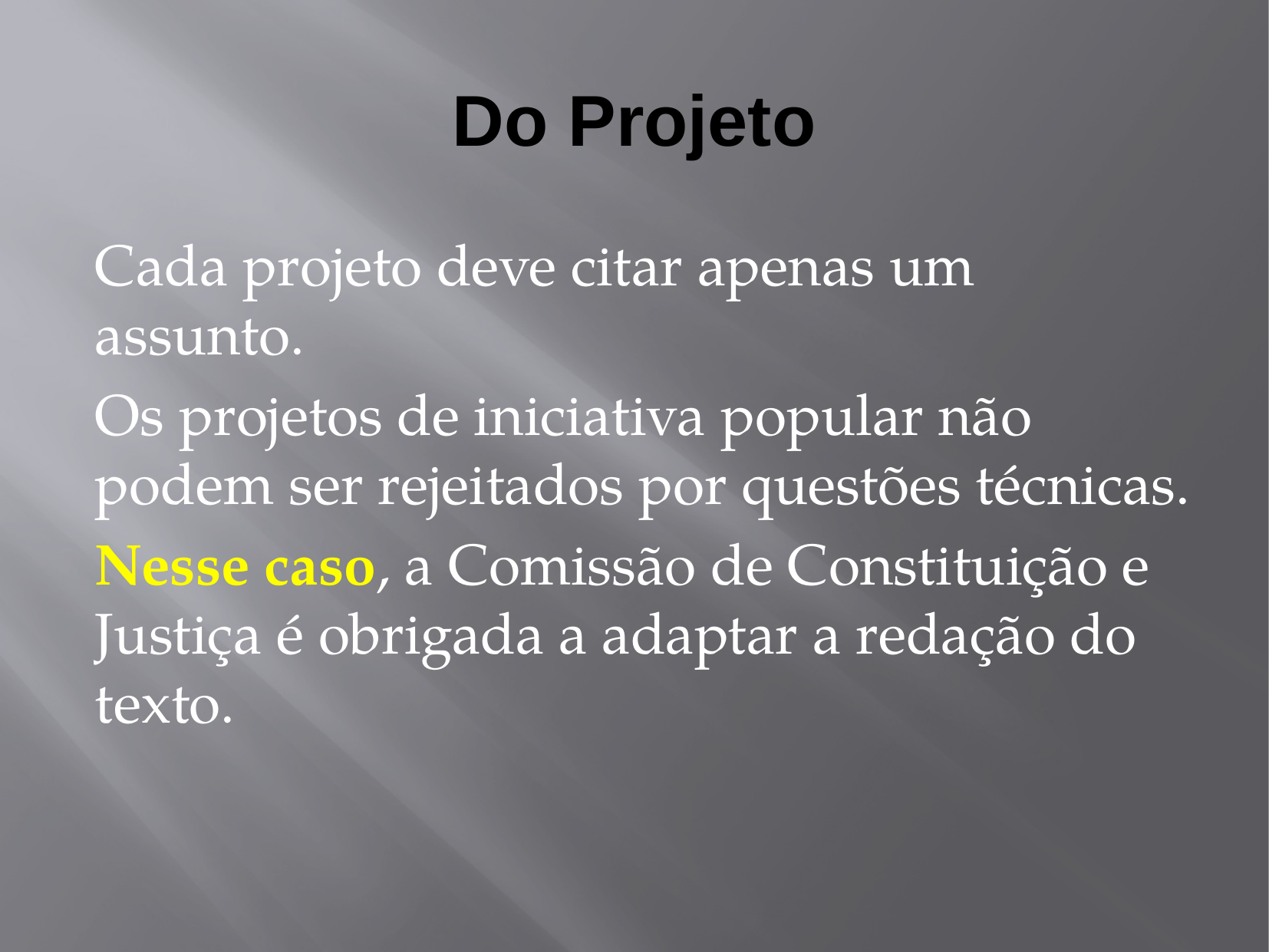

# Do Projeto
Cada projeto deve citar apenas um assunto.
Os projetos de iniciativa popular não podem ser rejeitados por questões técnicas.
Nesse caso, a Comissão de Constituição e Justiça é obrigada a adaptar a redação do texto.